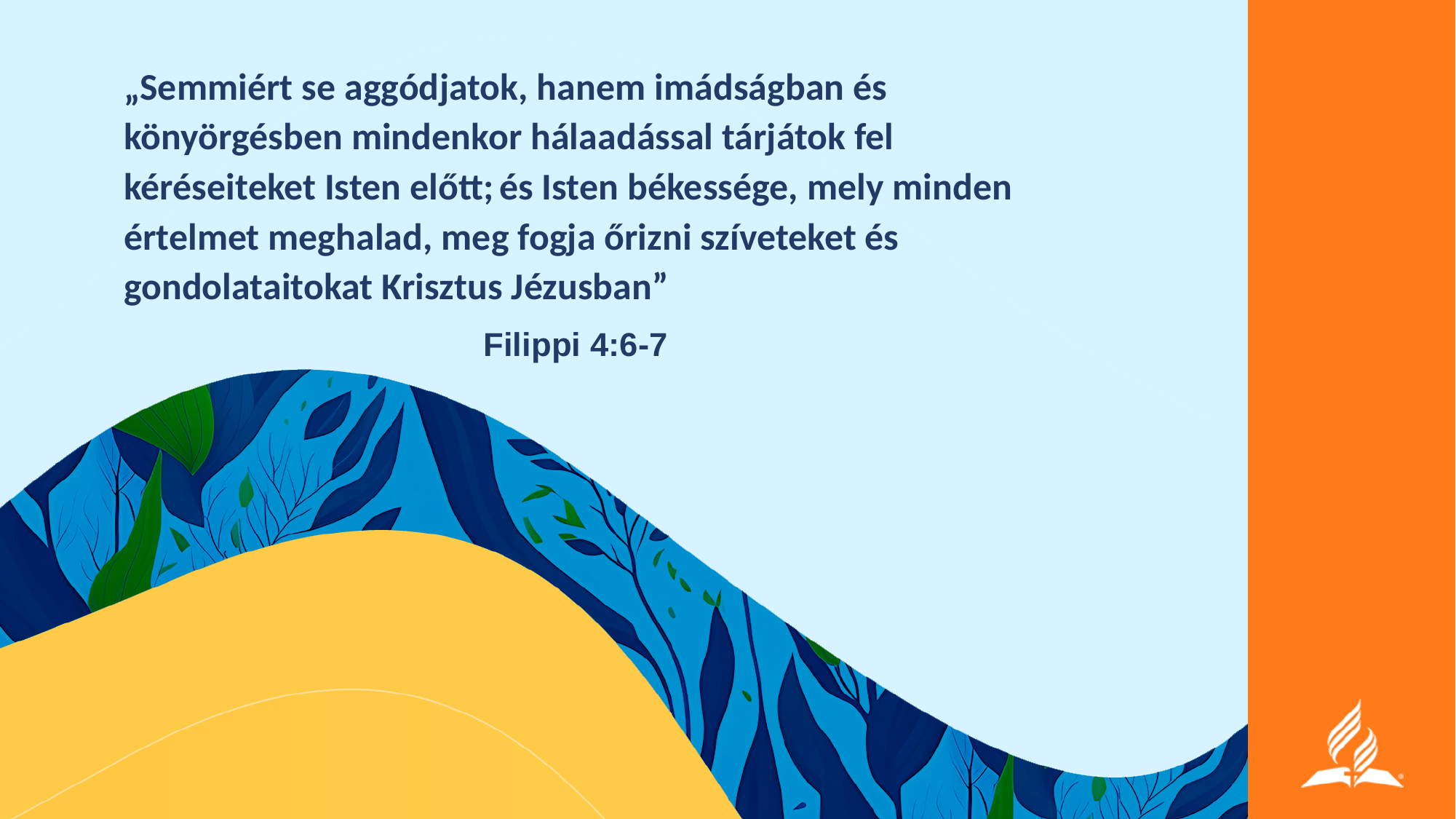

„Semmiért se aggódjatok, hanem imádságban és könyörgésben mindenkor hálaadással tárjátok fel kéréseiteket Isten előtt; és Isten békessége, mely minden értelmet meghalad, meg fogja őrizni szíveteket és gondolataitokat Krisztus Jézusban”
Filippi 4:6-7